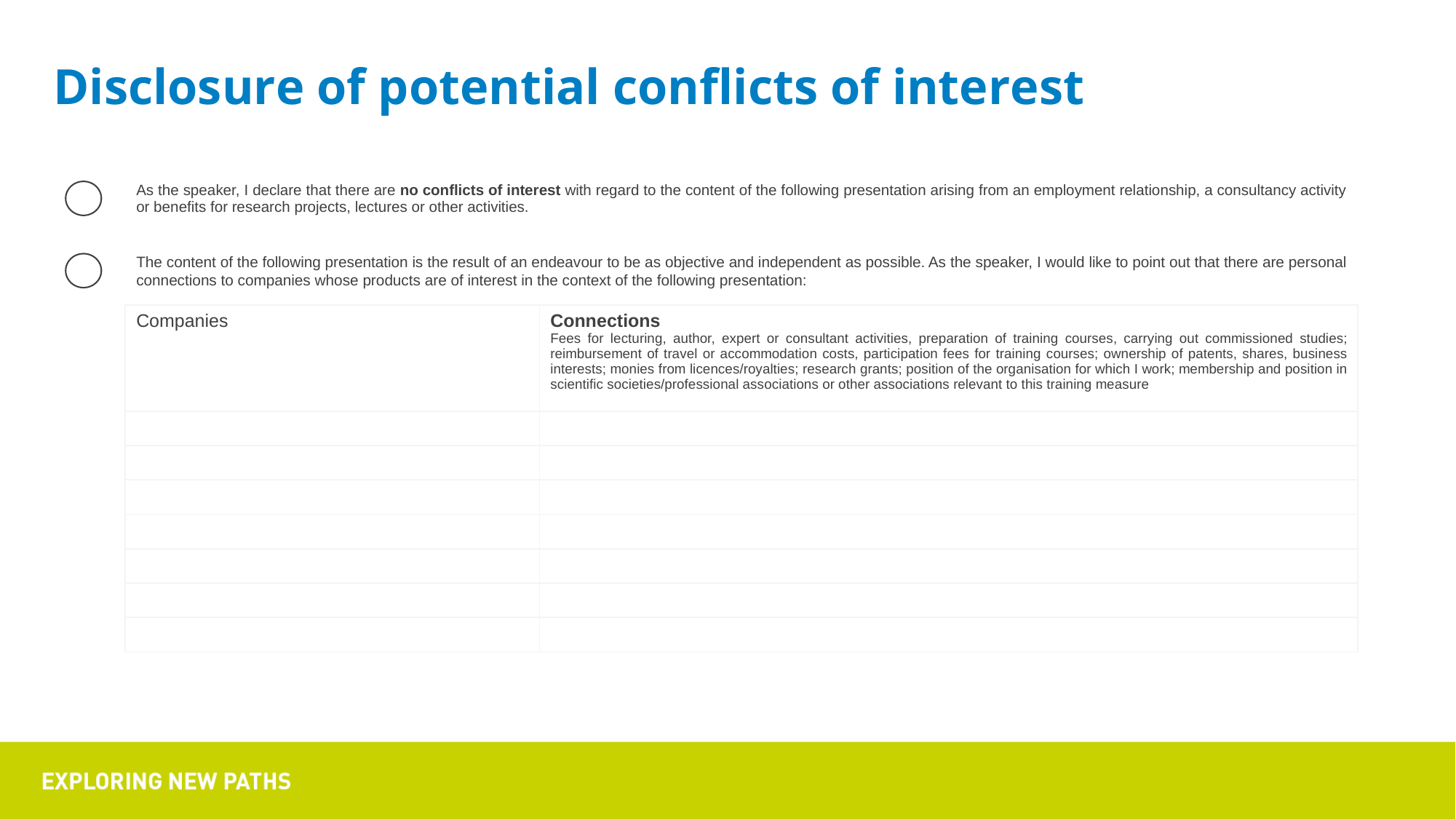

# Disclosure of potential conflicts of interest
As the speaker, I declare that there are no conflicts of interest with regard to the content of the following presentation arising from an employment relationship, a consultancy activity or benefits for research projects, lectures or other activities.

The content of the following presentation is the result of an endeavour to be as objective and independent as possible. As the speaker, I would like to point out that there are personal connections to companies whose products are of interest in the context of the following presentation:

| Companies | Connections Fees for lecturing, author, expert or consultant activities, preparation of training courses, carrying out commissioned studies; reimbursement of travel or accommodation costs, participation fees for training courses; ownership of patents, shares, business interests; monies from licences/royalties; research grants; position of the organisation for which I work; membership and position in scientific societies/professional associations or other associations relevant to this training measure |
| --- | --- |
|  |  |
|  |  |
|  |  |
|  |  |
|  |  |
|  |  |
|  |  |